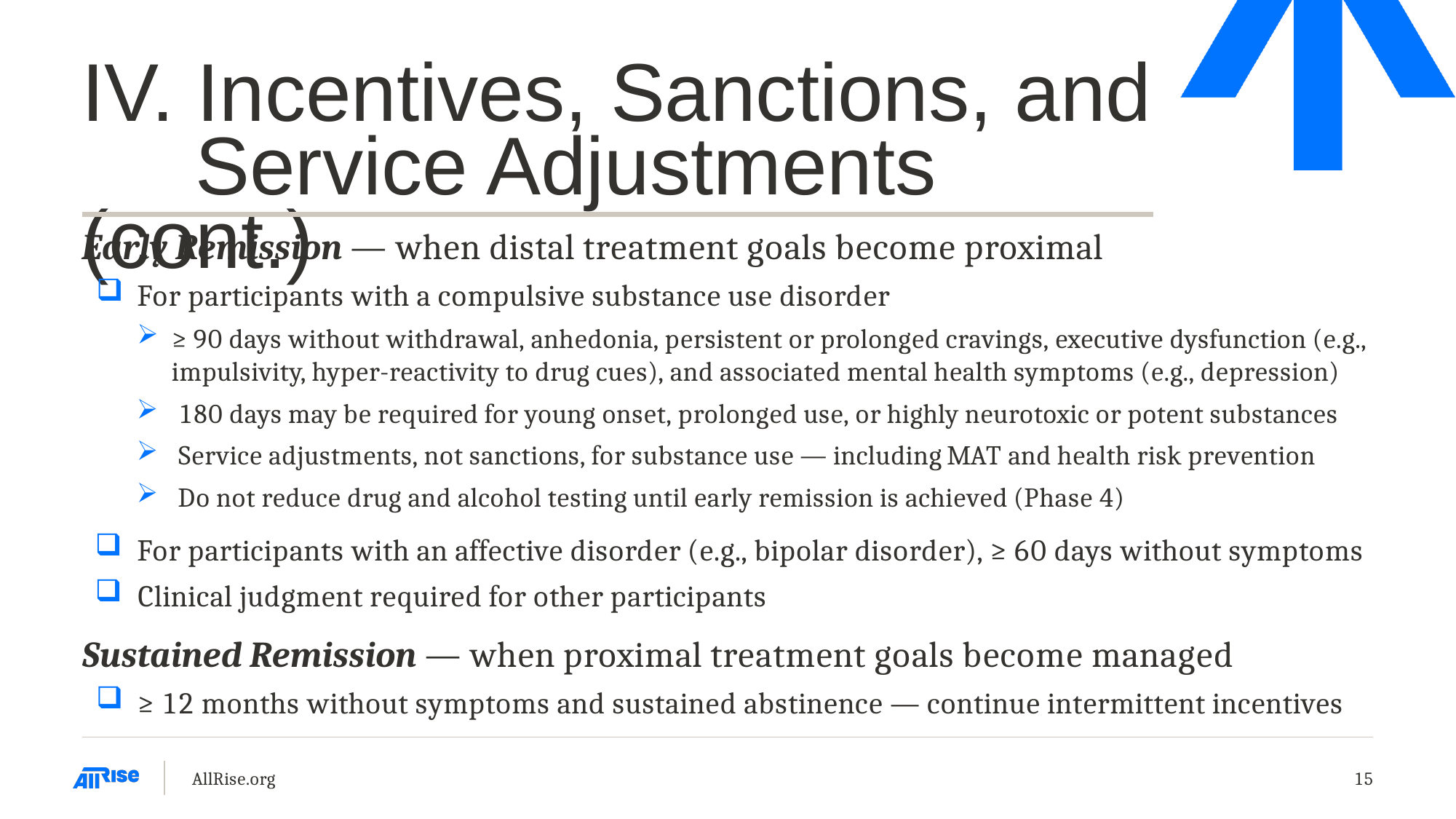

# IV. Incentives, Sanctions, and Service Adjustments (cont.)
Early Remission — when distal treatment goals become proximal
For participants with a compulsive substance use disorder
≥ 90 days without withdrawal, anhedonia, persistent or prolonged cravings, executive dysfunction (e.g., impulsivity, hyper-reactivity to drug cues), and associated mental health symptoms (e.g., depression)
180 days may be required for young onset, prolonged use, or highly neurotoxic or potent substances
Service adjustments, not sanctions, for substance use — including MAT and health risk prevention
Do not reduce drug and alcohol testing until early remission is achieved (Phase 4)
For participants with an affective disorder (e.g., bipolar disorder), ≥ 60 days without symptoms
Clinical judgment required for other participants
Sustained Remission — when proximal treatment goals become managed
≥ 12 months without symptoms and sustained abstinence — continue intermittent incentives
AllRise.org
15